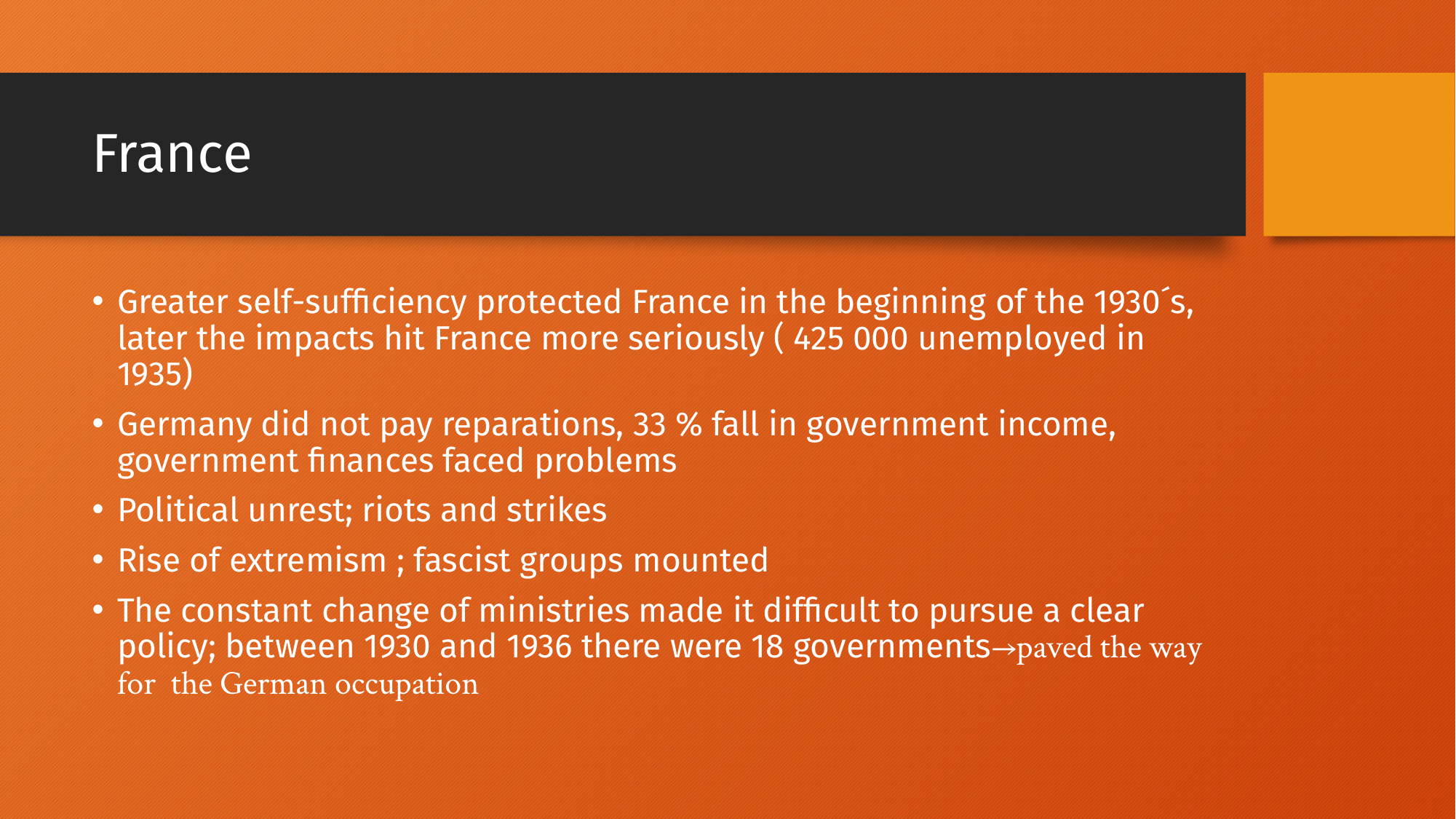

# France
Greater self-sufficiency protected France in the beginning of the 1930´s, later the impacts hit France more seriously ( 425 000 unemployed in 1935)
Germany did not pay reparations, 33 % fall in government income, government finances faced problems
Political unrest; riots and strikes
Rise of extremism ; fascist groups mounted
The constant change of ministries made it difficult to pursue a clear policy; between 1930 and 1936 there were 18 governments→paved the way for  the German occupation